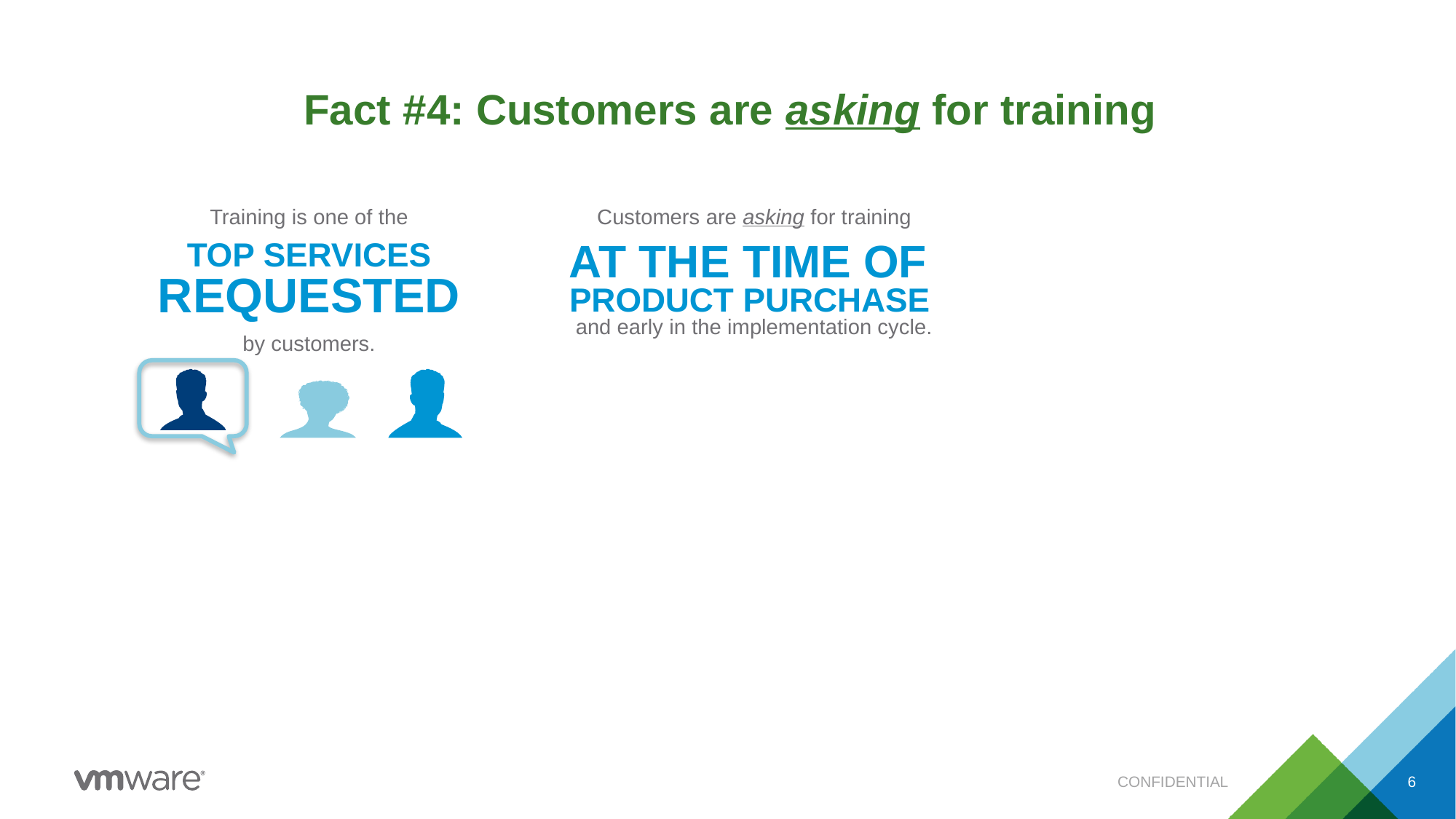

# Fact #4: Customers are asking for training

Customers are asking for training
Training is one of the
TOP SERVICES
REQUESTED
AT THE TIME OF
PRODUCT PURCHASE
and early in the implementation cycle.

by customers.

CONFIDENTIAL
6